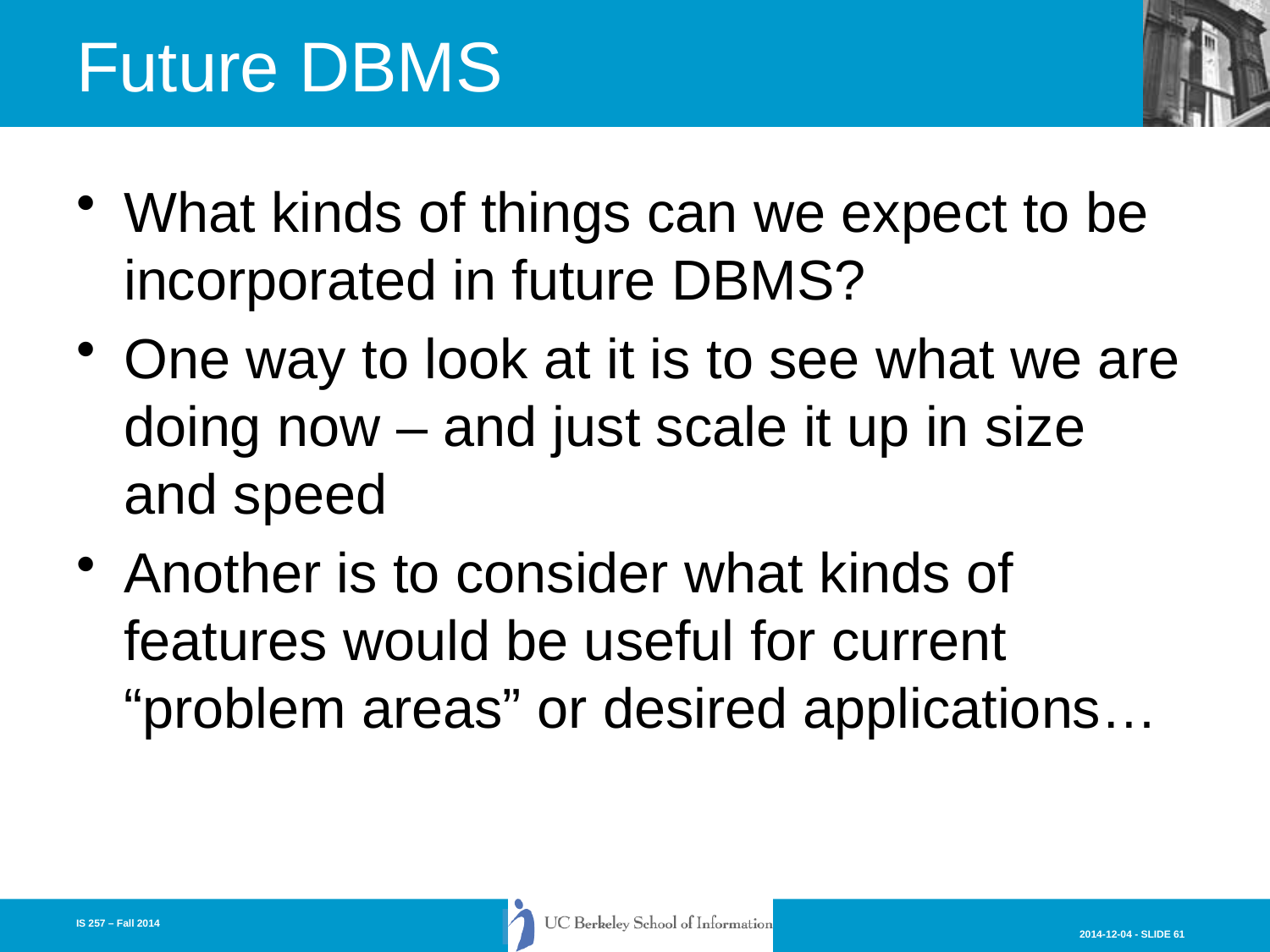

# Future DBMS
What kinds of things can we expect to be incorporated in future DBMS?
One way to look at it is to see what we are doing now – and just scale it up in size and speed
Another is to consider what kinds of features would be useful for current “problem areas” or desired applications…

IS 257 – Fall 2014